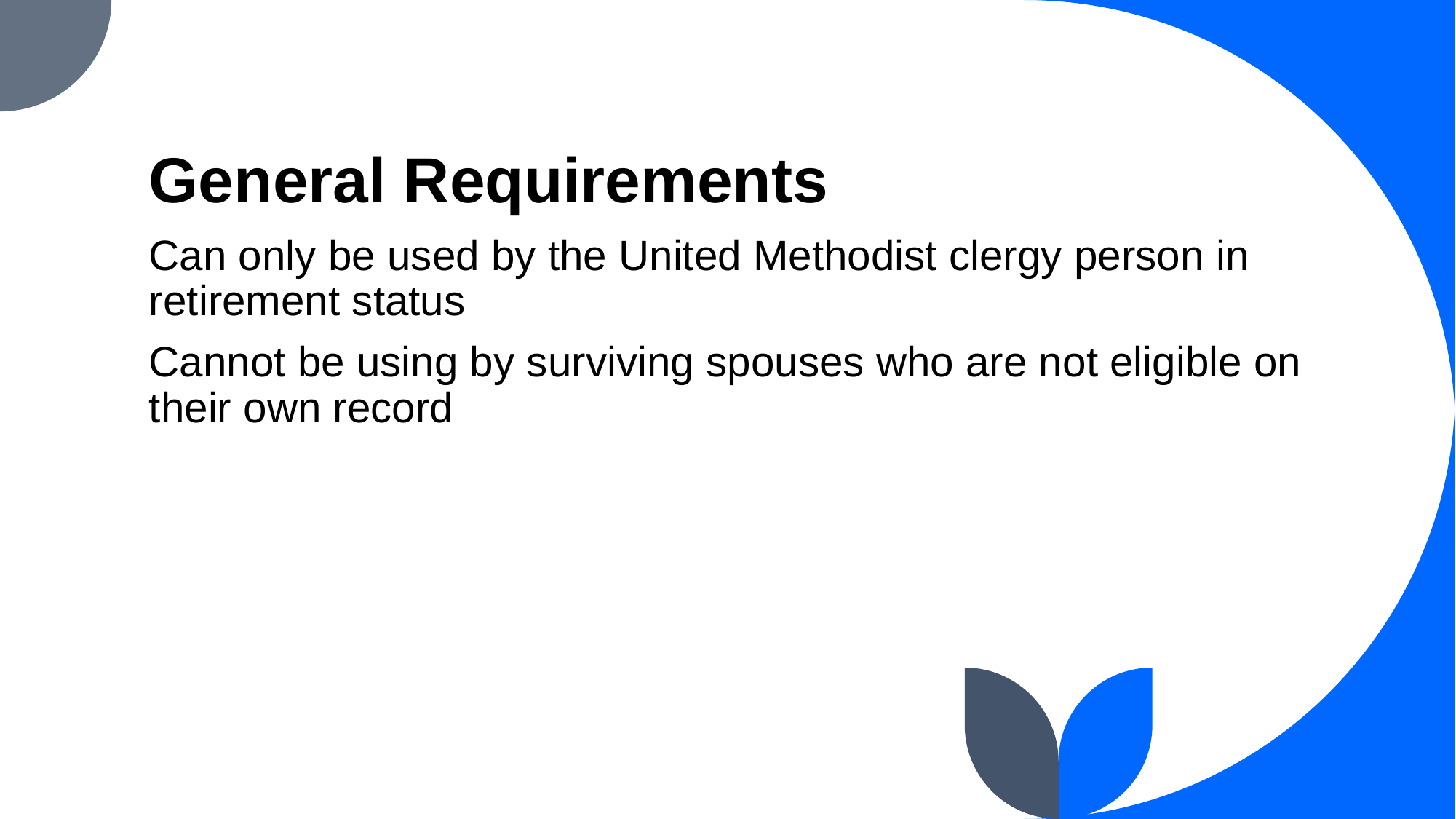

# General Requirements
Can only be used by the United Methodist clergy person in retirement status
Cannot be using by surviving spouses who are not eligible on their own record